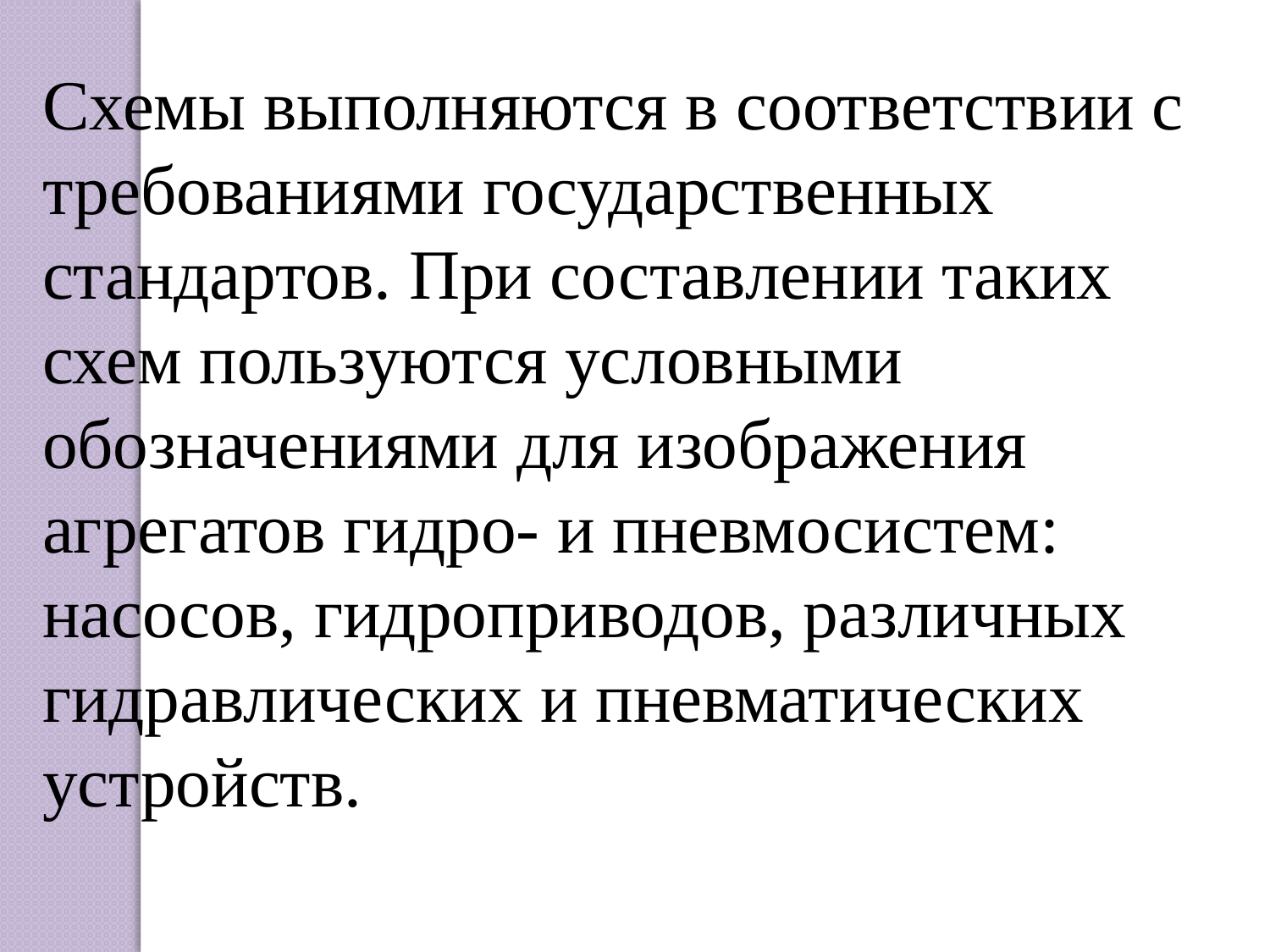

Схемы выполняются в соответствии с требованиями государственных стандартов. При составлении таких схем пользуются условными обозначениями для изображения агрегатов гидро- и пневмосистем: насосов, гидроприводов, различных гидравлических и пневматических устройств.